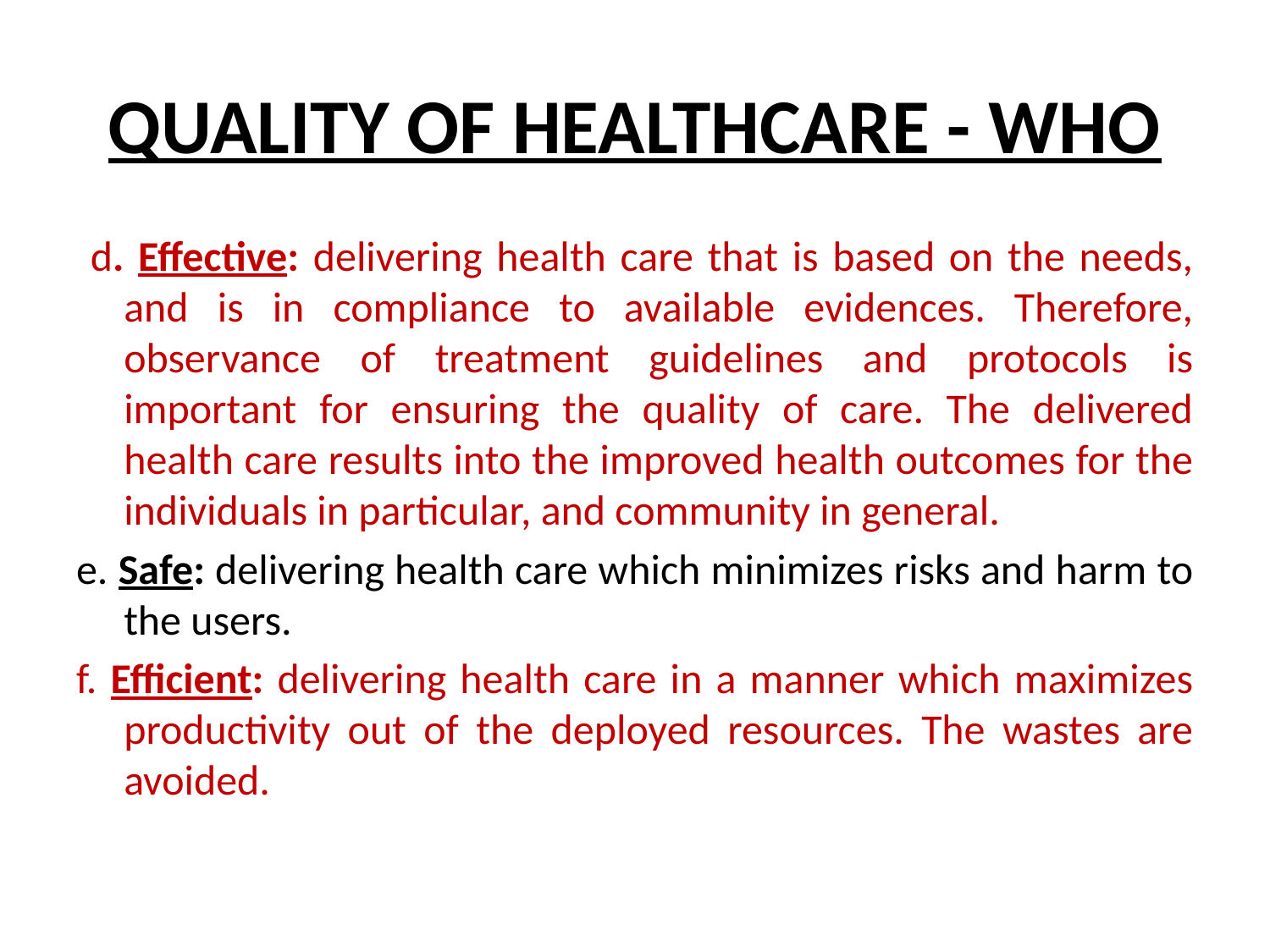

# QUALITY OF HEALTHCARE - WHO
 d. Effective: delivering health care that is based on the needs, and is in compliance to available evidences. Therefore, observance of treatment guidelines and protocols is important for ensuring the quality of care. The delivered health care results into the improved health outcomes for the individuals in particular, and community in general.
e. Safe: delivering health care which minimizes risks and harm to the users.
f. Efficient: delivering health care in a manner which maximizes productivity out of the deployed resources. The wastes are avoided.